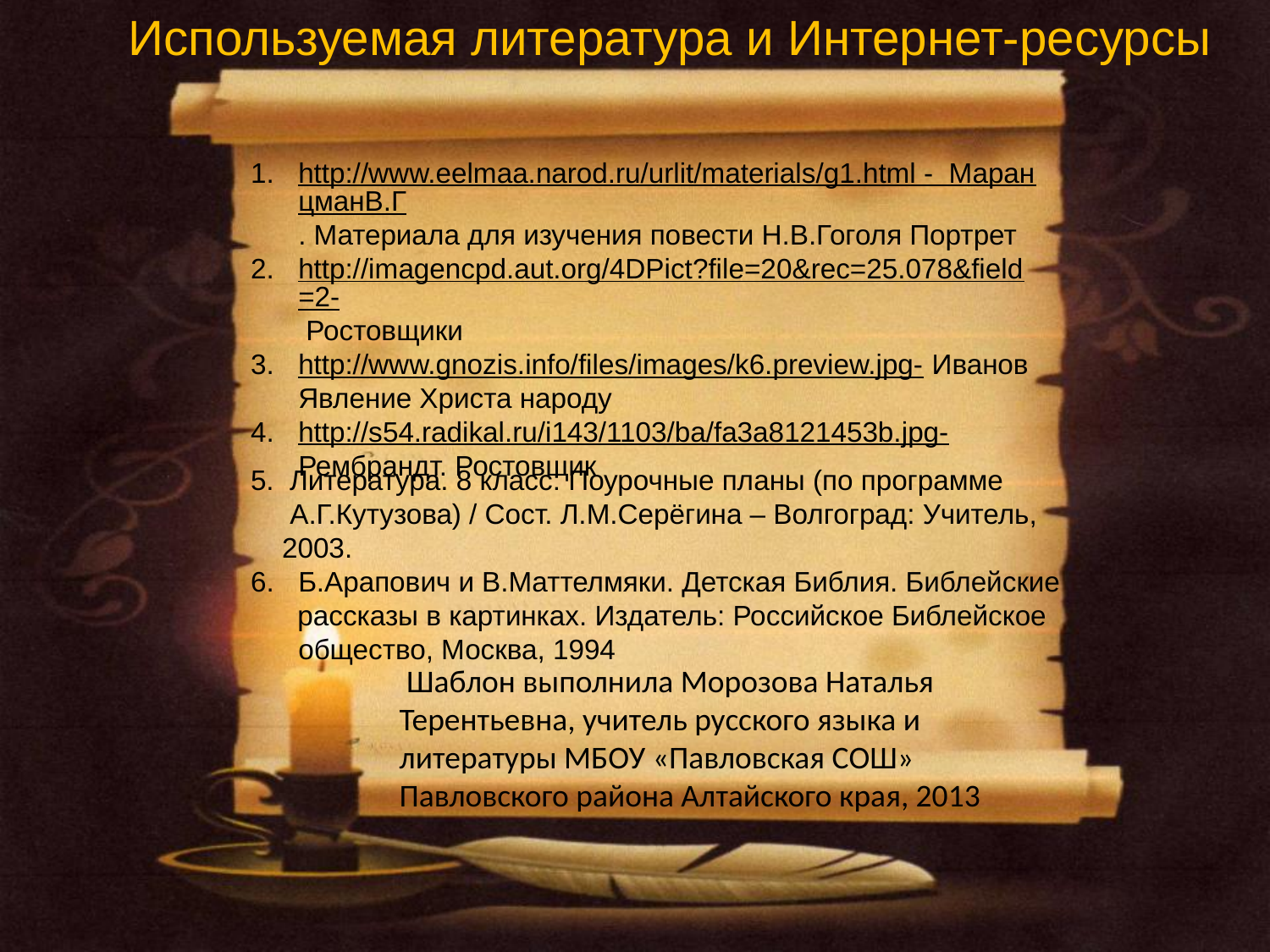

Используемая литература и Интернет-ресурсы
http://www.eelmaa.narod.ru/urlit/materials/g1.html -  МаранцманВ.Г. Материала для изучения повести Н.В.Гоголя Портрет
http://imagencpd.aut.org/4DPict?file=20&rec=25.078&field=2- Ростовщики
http://www.gnozis.info/files/images/k6.preview.jpg- Иванов Явление Христа народу
http://s54.radikal.ru/i143/1103/ba/fa3a8121453b.jpg- Рембрандт. Ростовщик

5.  Литература. 8 класс: Поурочные планы (по программе
     А.Г.Кутузова) / Сост. Л.М.Серёгина – Волгоград: Учитель,
    2003.
Б.Арапович и В.Маттелмяки. Детская Библия. Библейские
      рассказы в картинках. Издатель: Российское Библейское общество, Москва, 1994